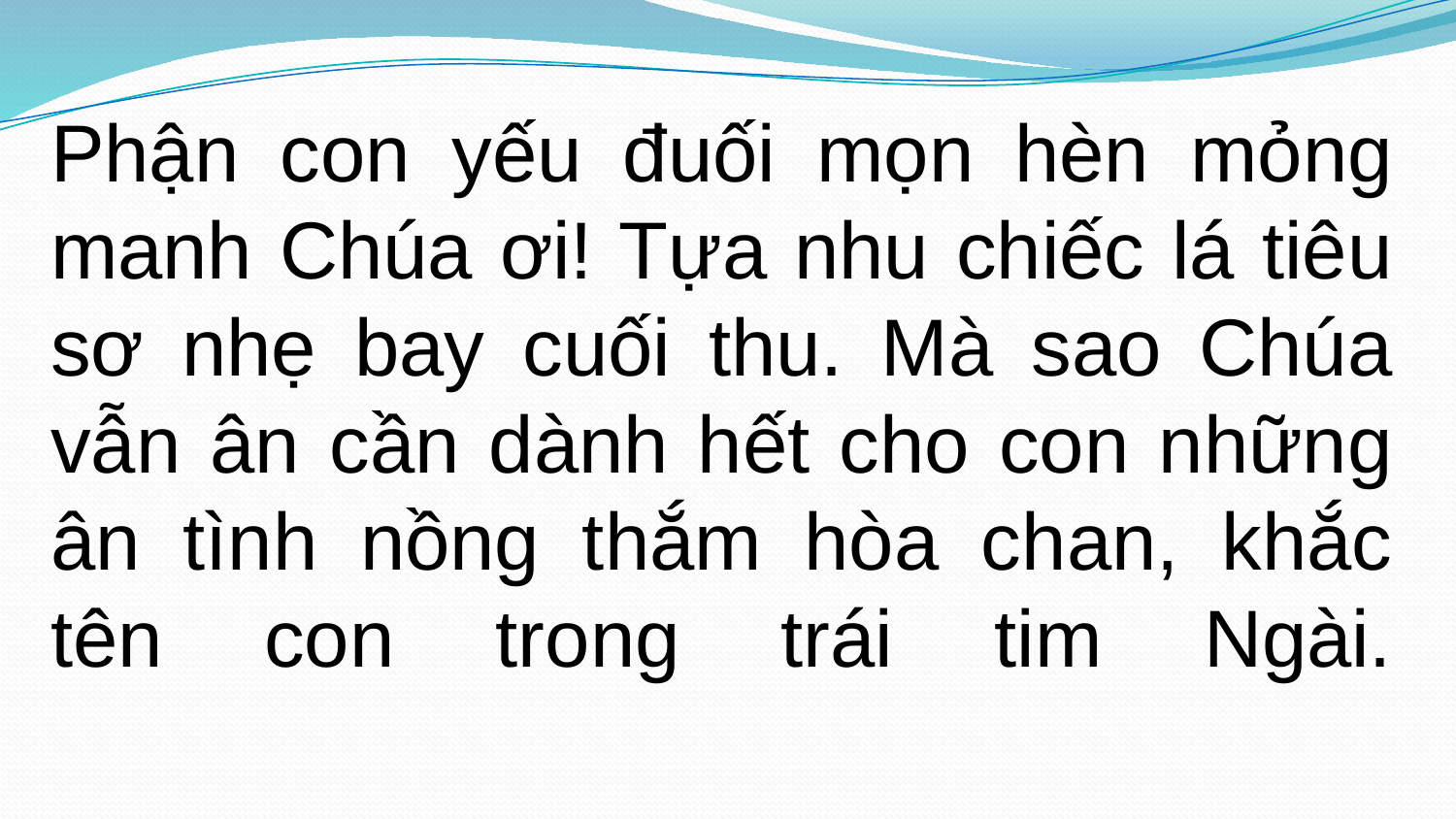

Phận con yếu đuối mọn hèn mỏng manh Chúa ơi! Tựa nhu chiếc lá tiêu sơ nhẹ bay cuối thu. Mà sao Chúa vẫn ân cần dành hết cho con những ân tình nồng thắm hòa chan, khắc tên con trong trái tim Ngài.